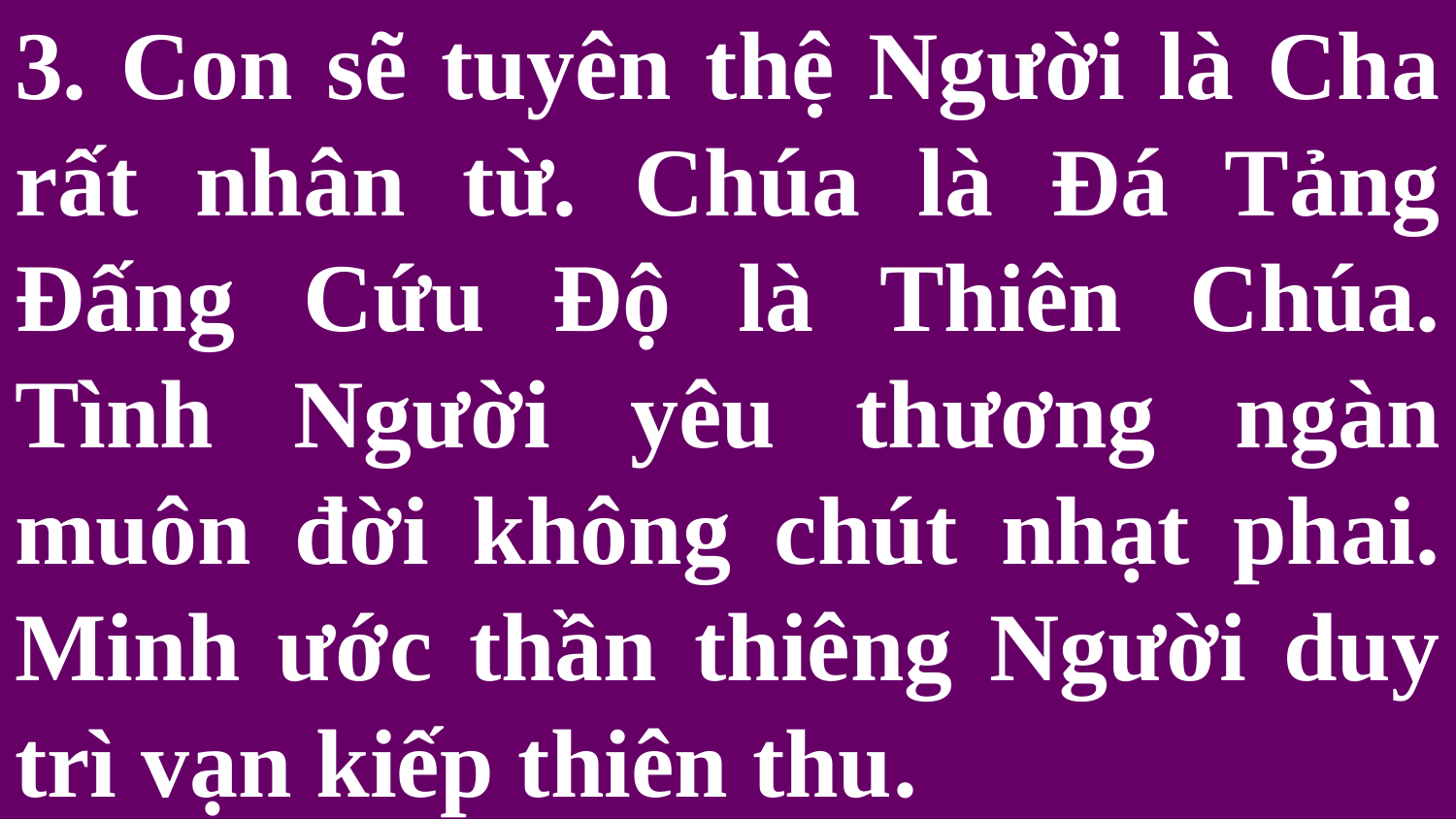

# 3. Con sẽ tuyên thệ Người là Cha rất nhân từ. Chúa là Đá Tảng Đấng Cứu Độ là Thiên Chúa. Tình Người yêu thương ngàn muôn đời không chút nhạt phai. Minh ước thần thiêng Người duy trì vạn kiếp thiên thu.